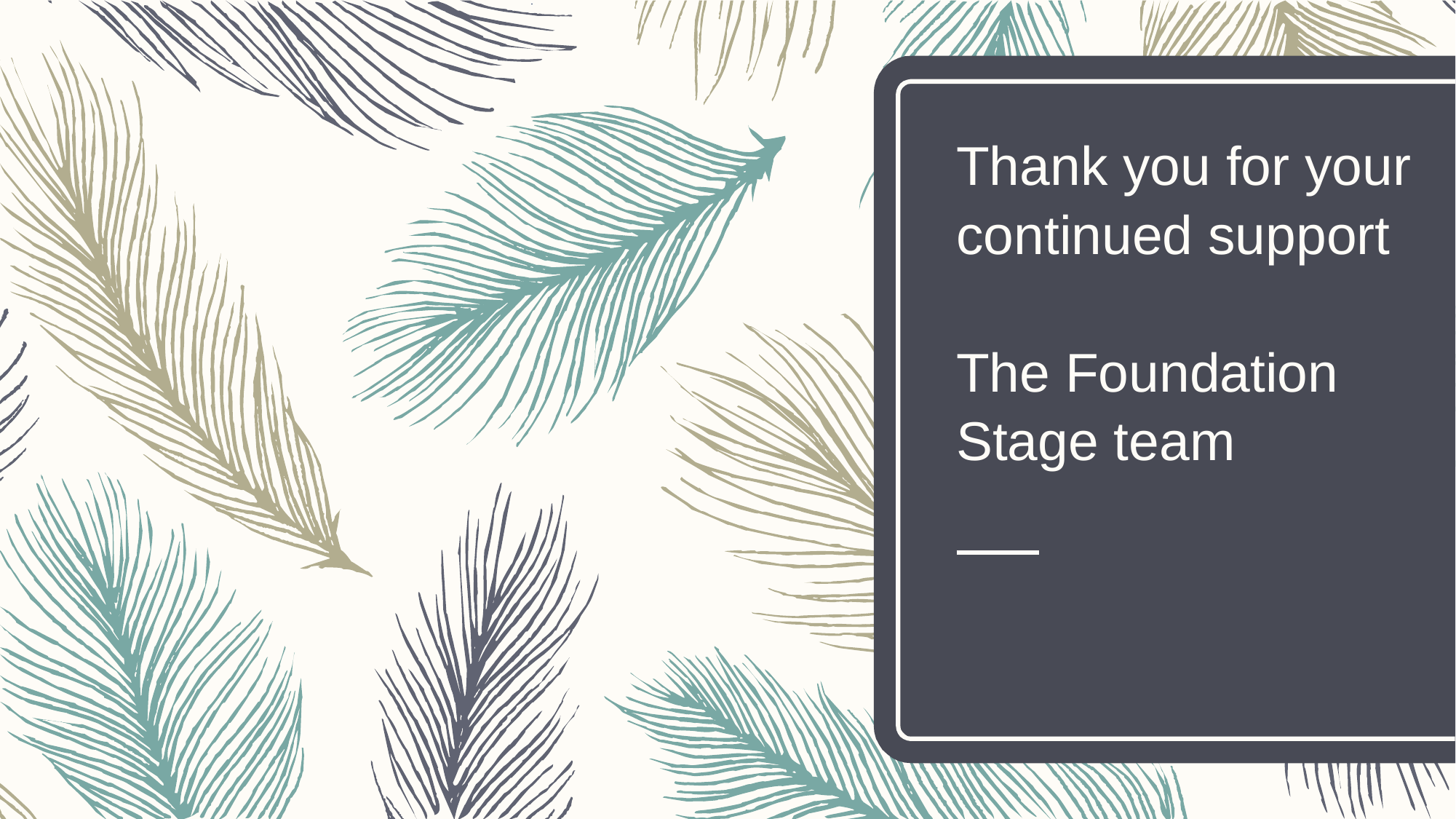

# Thank you for your continued support The Foundation Stage team